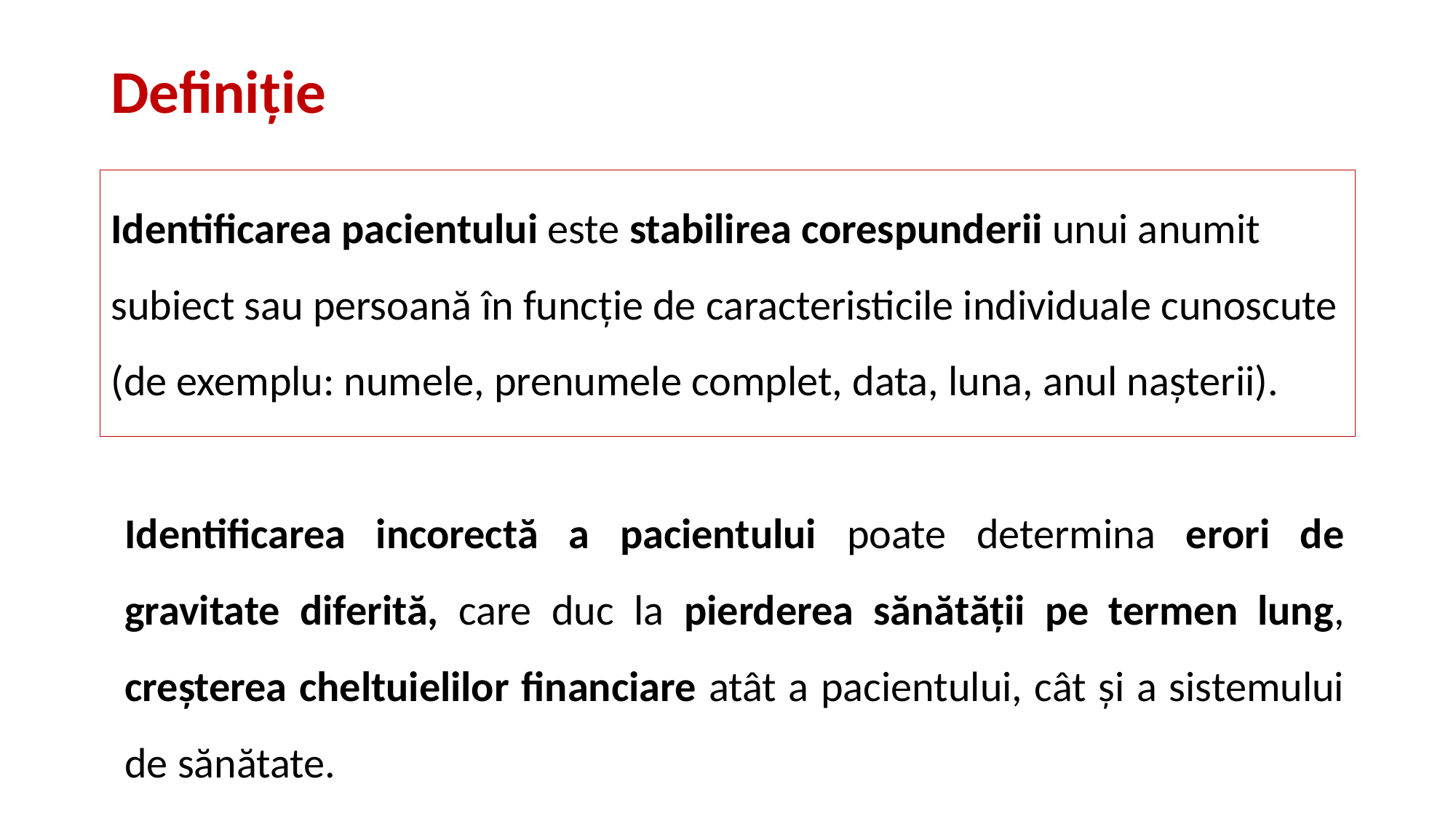

# Definiție
Identificarea pacientului este stabilirea corespunderii unui anumit subiect sau persoană în funcție de caracteristicile individuale cunoscute (de exemplu: numele, prenumele complet, data, luna, anul nașterii).
Identificarea incorectă a pacientului poate determina erori de gravitate diferită, care duc la pierderea sănătății pe termen lung, creșterea cheltuielilor financiare atât a pacientului, cât și a sistemului de sănătate.